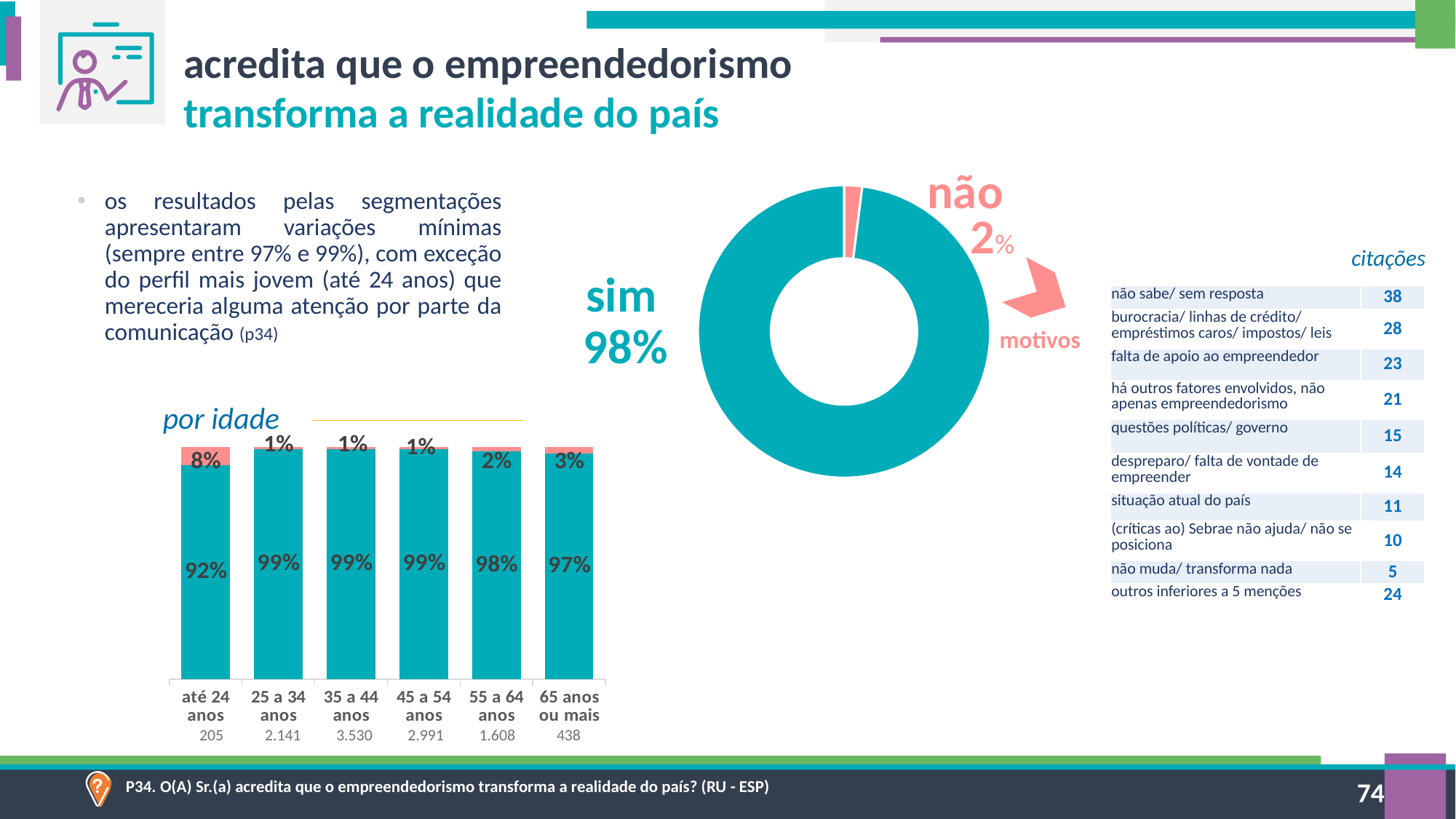

acredita que o empreendedorismo
transforma a realidade do país
não

### Chart

| Category | Vendas |
|---|---|
| não | 0.02 |
| sim | 0.98 |
os resultados pelas segmentações apresentaram variações mínimas (sempre entre 97% e 99%), com exceção do perfil mais jovem (até 24 anos) que mereceria alguma atenção por parte da comunicação (p34)
2%
citações
sim

motivos
| não sabe/ sem resposta | 38 |
| --- | --- |
| burocracia/ linhas de crédito/ empréstimos caros/ impostos/ leis | 28 |
| falta de apoio ao empreendedor | 23 |
| há outros fatores envolvidos, não apenas empreendedorismo | 21 |
| questões políticas/ governo | 15 |
| despreparo/ falta de vontade de empreender | 14 |
| situação atual do país | 11 |
| (críticas ao) Sebrae não ajuda/ não se posiciona | 10 |
| não muda/ transforma nada | 5 |
| outros inferiores a 5 menções | 24 |
98%
por idade

### Chart

| Category | sim | não |
|---|---|---|
| até 24 anos | 0.92 | 0.08 |
| 25 a 34 anos | 0.99 | 0.01 |
| 35 a 44 anos | 0.99 | 0.01 |
| 45 a 54 anos | 0.99 | 0.01 |
| 55 a 64 anos | 0.98 | 0.02 |
| 65 anos ou mais | 0.97 | 0.03 |
| 205 | 2.141 | 3.530 | 2.991 | 1.608 | 438 |
| --- | --- | --- | --- | --- | --- |
P34. O(A) Sr.(a) acredita que o empreendedorismo transforma a realidade do país? (RU - ESP)